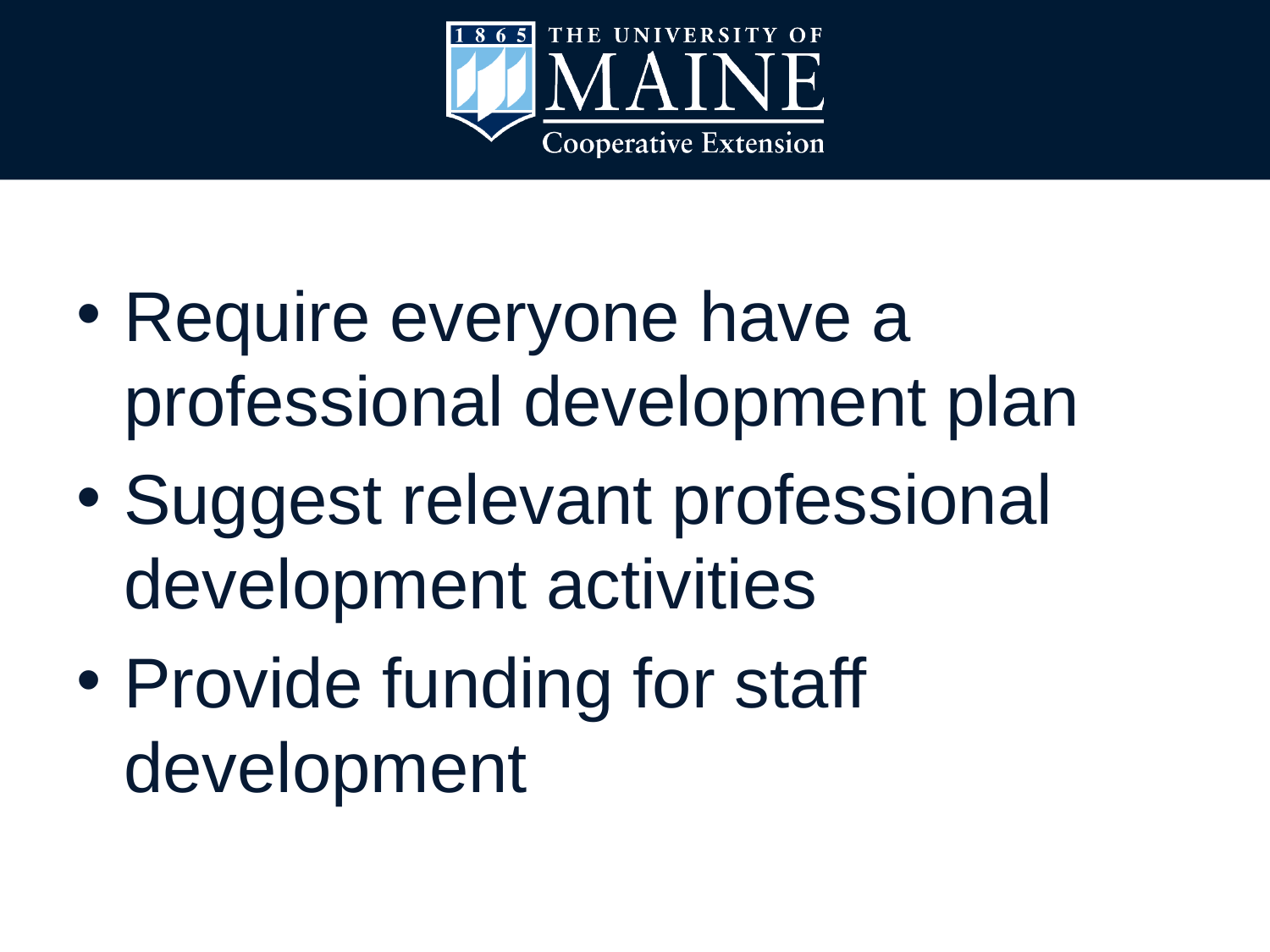

#
Require everyone have a professional development plan
Suggest relevant professional development activities
Provide funding for staff development